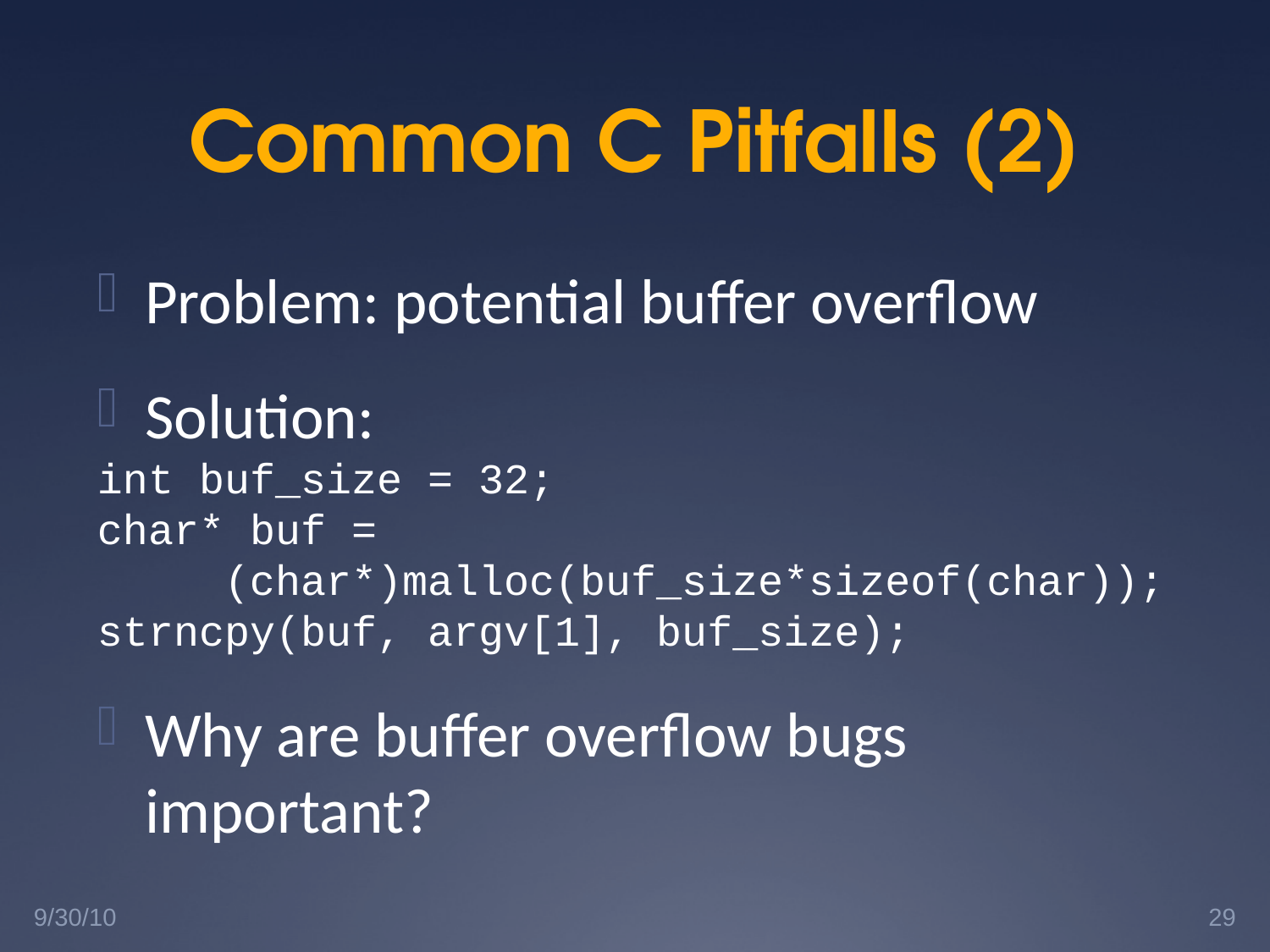

# Common C Pitfalls (2)
Problem: potential buffer overflow
Solution:
int buf_size = 32;
char* buf =
	(char*)malloc(buf_size*sizeof(char));
strncpy(buf, argv[1], buf_size);
Why are buffer overflow bugs important?
9/30/10
29